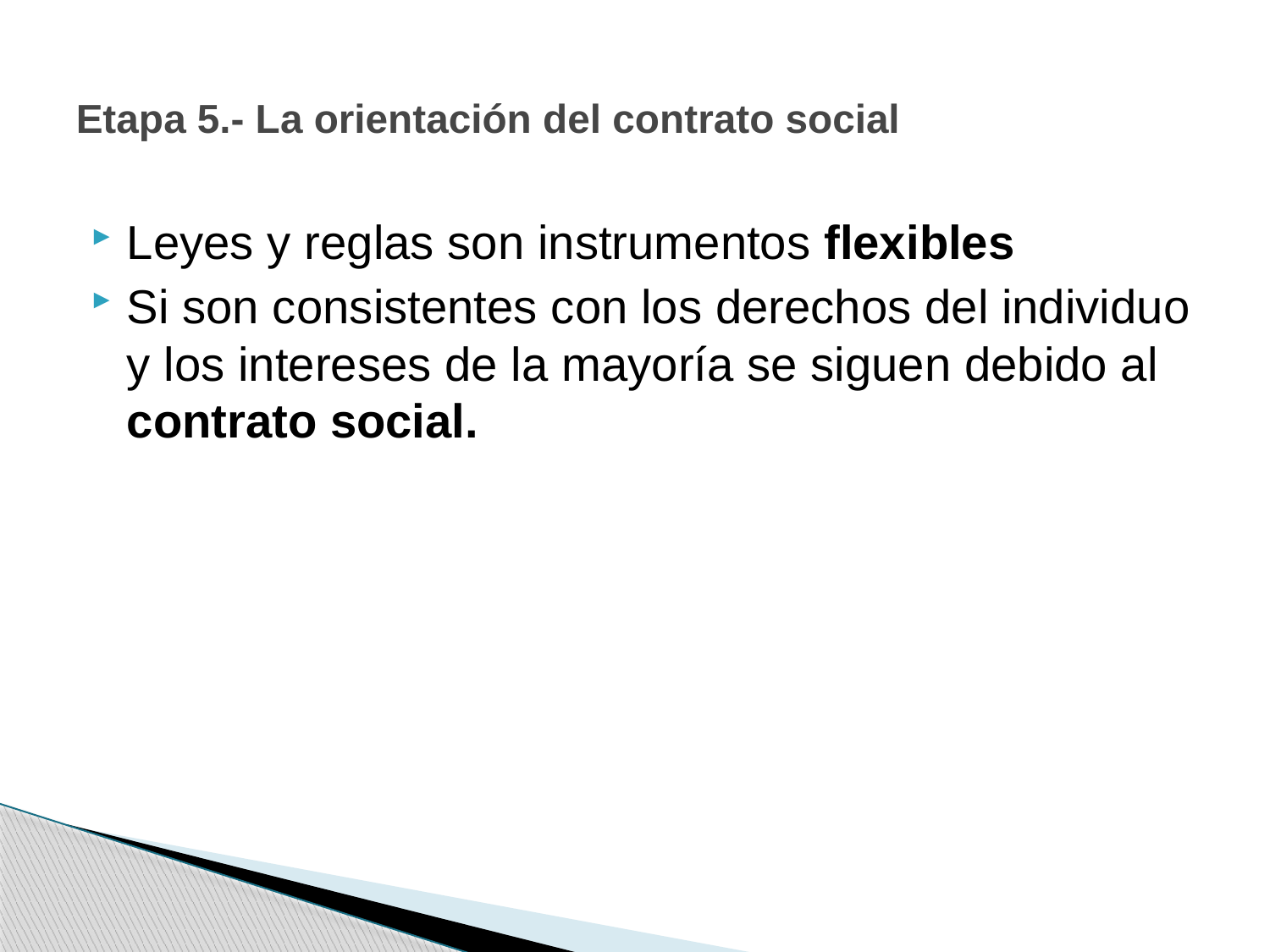

# Etapa 5.- La orientación del contrato social
Leyes y reglas son instrumentos flexibles
Si son consistentes con los derechos del individuo y los intereses de la mayoría se siguen debido al contrato social.